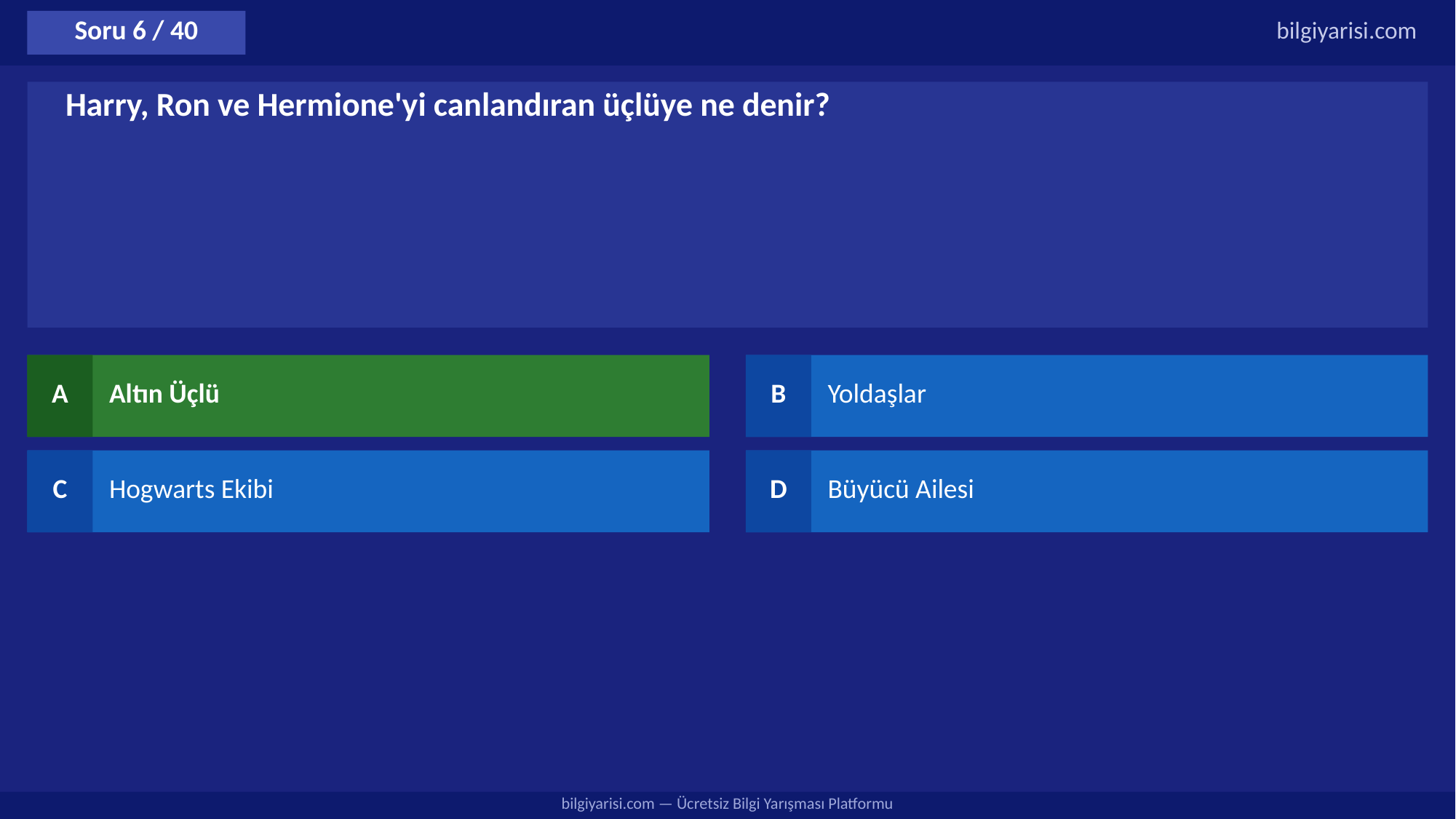

Soru 6 / 40
bilgiyarisi.com

Harry, Ron ve Hermione'yi canlandıran üçlüye ne denir?

A
Altın Üçlü

B
Yoldaşlar

C
Hogwarts Ekibi

D
Büyücü Ailesi
bilgiyarisi.com — Ücretsiz Bilgi Yarışması Platformu